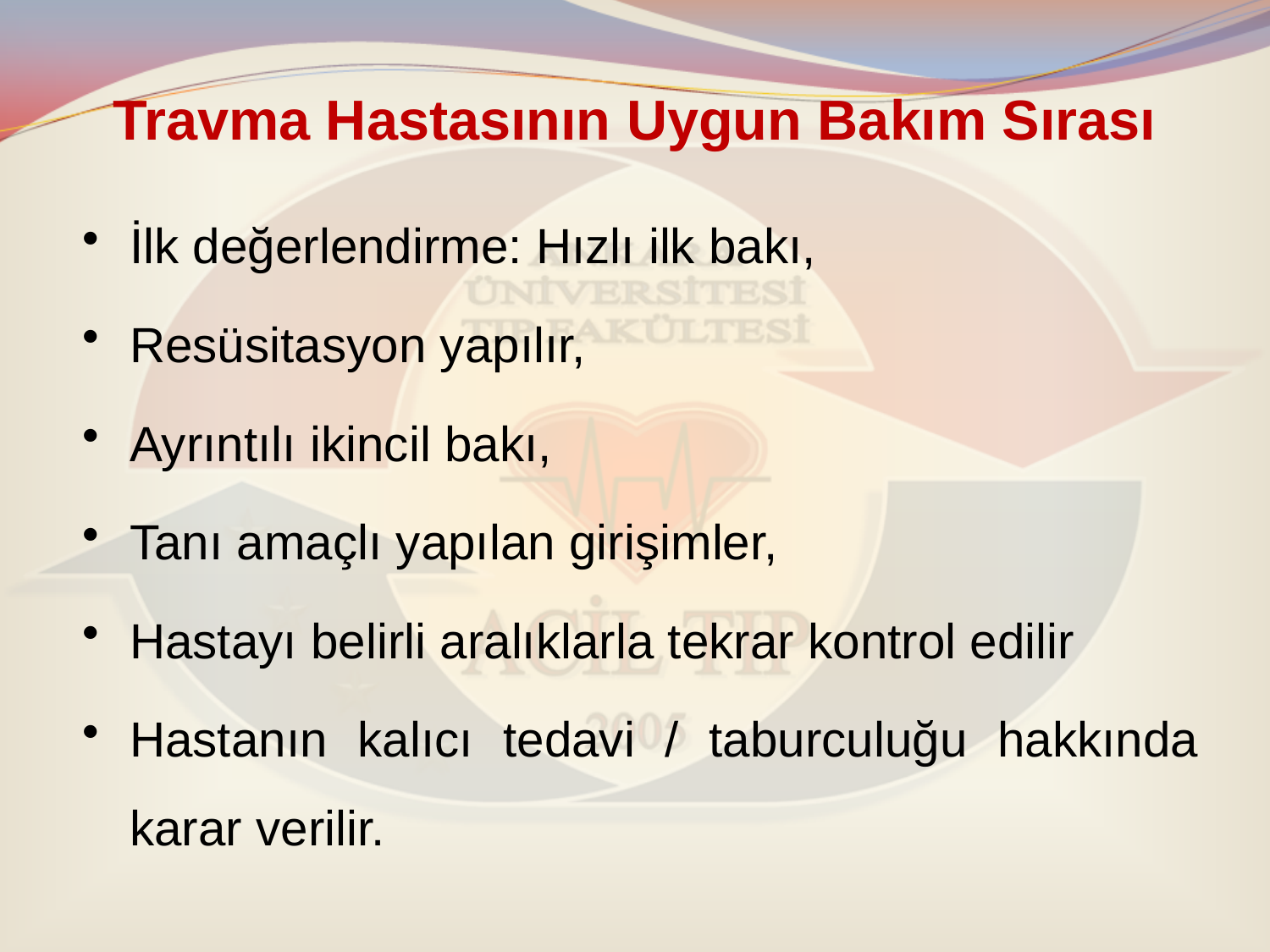

# Travma Hastasının Uygun Bakım Sırası
İlk değerlendirme: Hızlı ilk bakı,
Resüsitasyon yapılır,
Ayrıntılı ikincil bakı,
Tanı amaçlı yapılan girişimler,
Hastayı belirli aralıklarla tekrar kontrol edilir
Hastanın kalıcı tedavi / taburculuğu hakkında karar verilir.